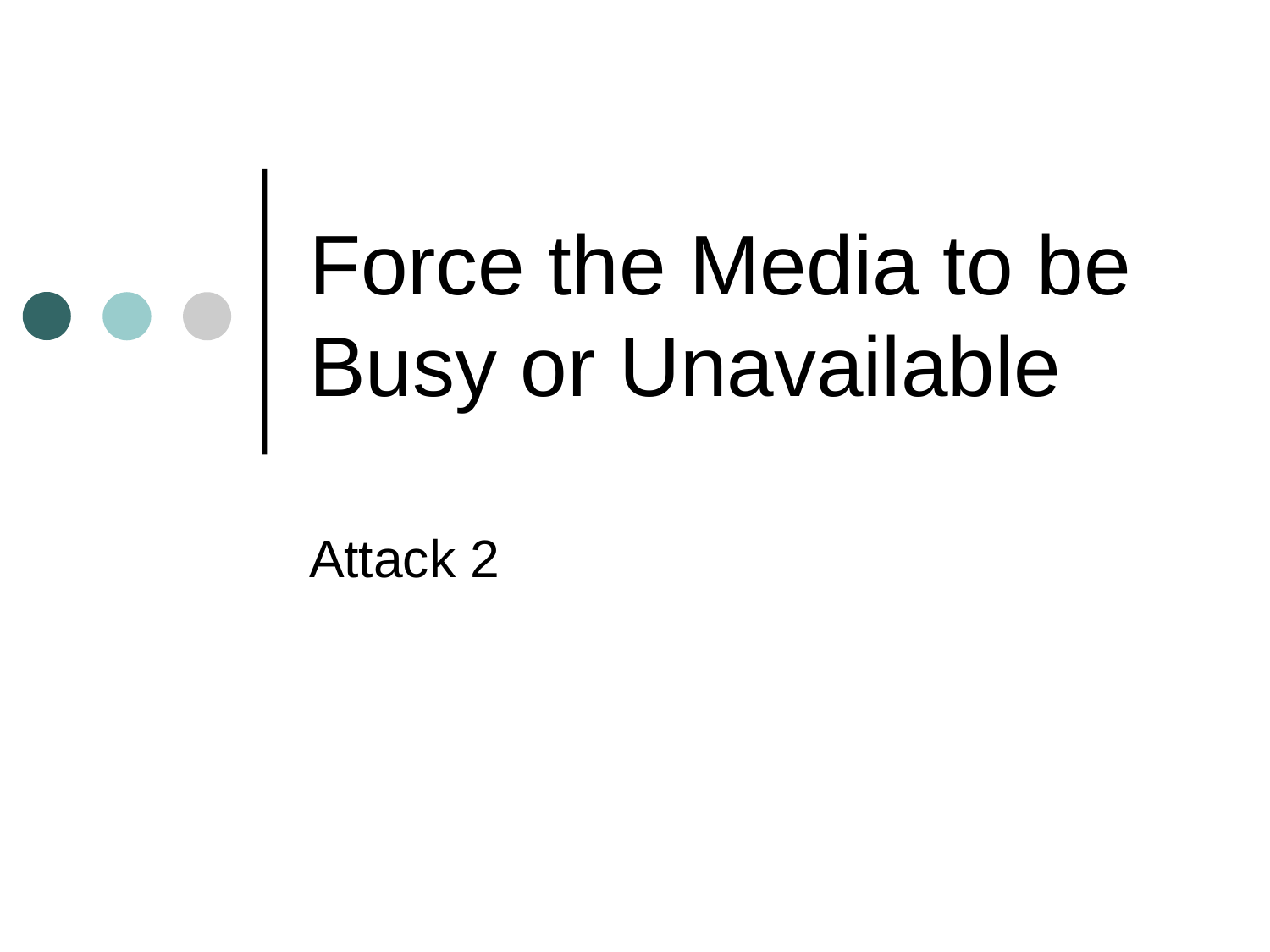

# Force the Media to be Busy or Unavailable
Attack 2